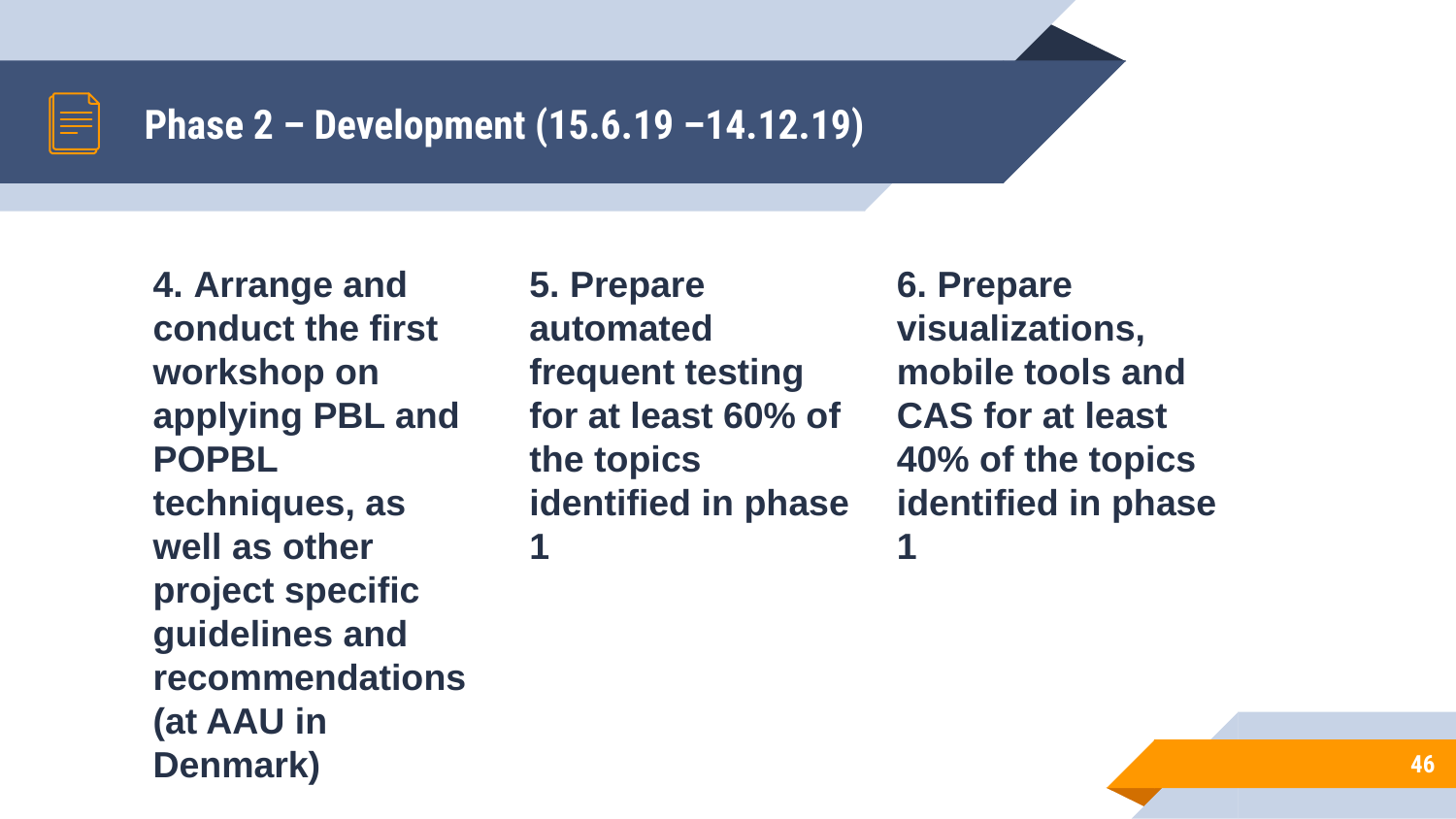

# Phase 2 – Development (15.6.19 –14.12.19)

4. Arrange and conduct the first workshop on applying PBL and POPBL techniques, as well as other project specific guidelines and recommendations (at AAU in Denmark)
5. Prepare automated frequent testing for at least 60% of the topics identified in phase 1
6. Prepare visualizations, mobile tools and CAS for at least 40% of the topics identified in phase 1
46